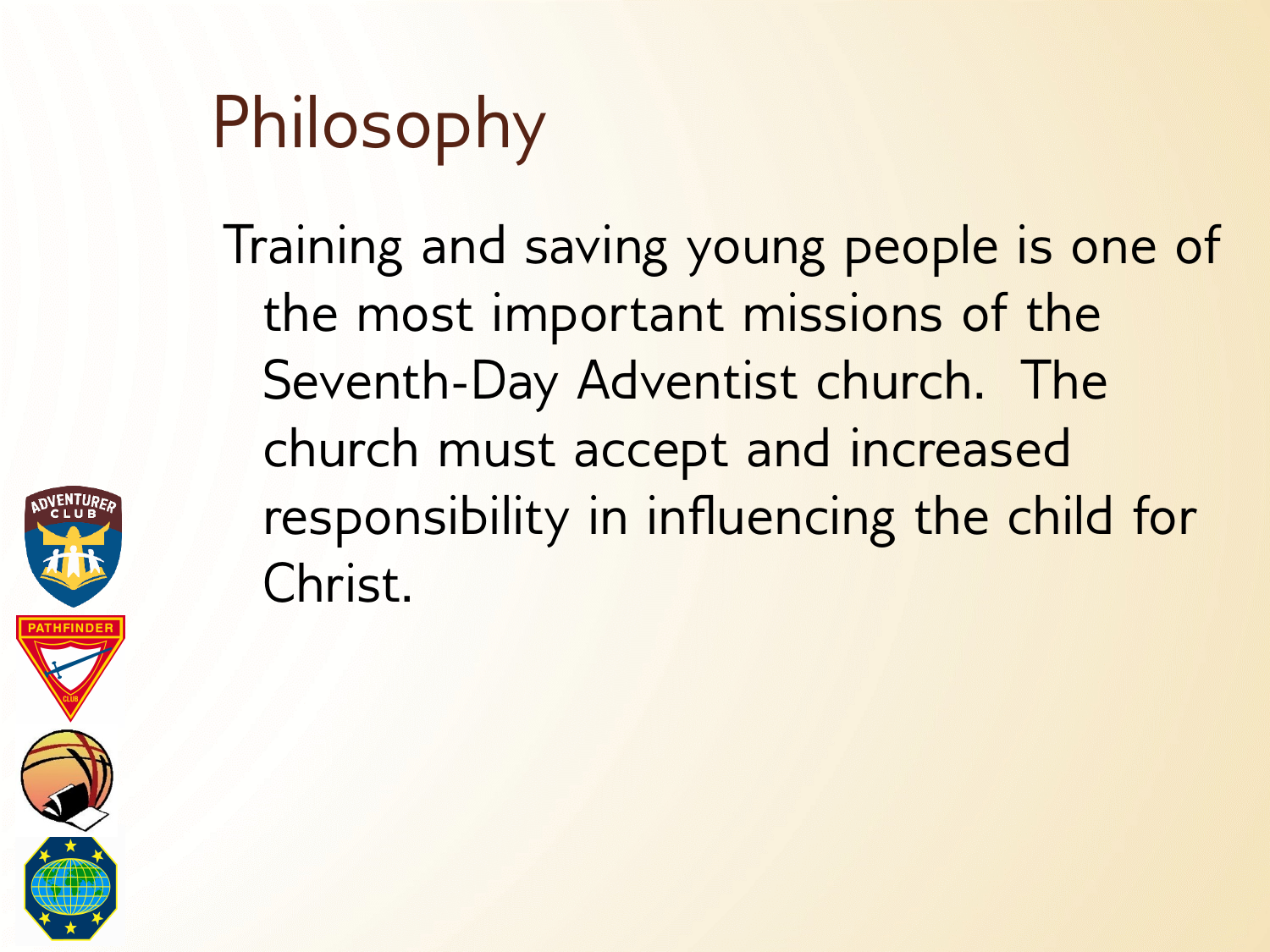

# Philosophy
Training and saving young people is one of the most important missions of the Seventh-Day Adventist church.  The church must accept and increased responsibility in influencing the child for Christ.